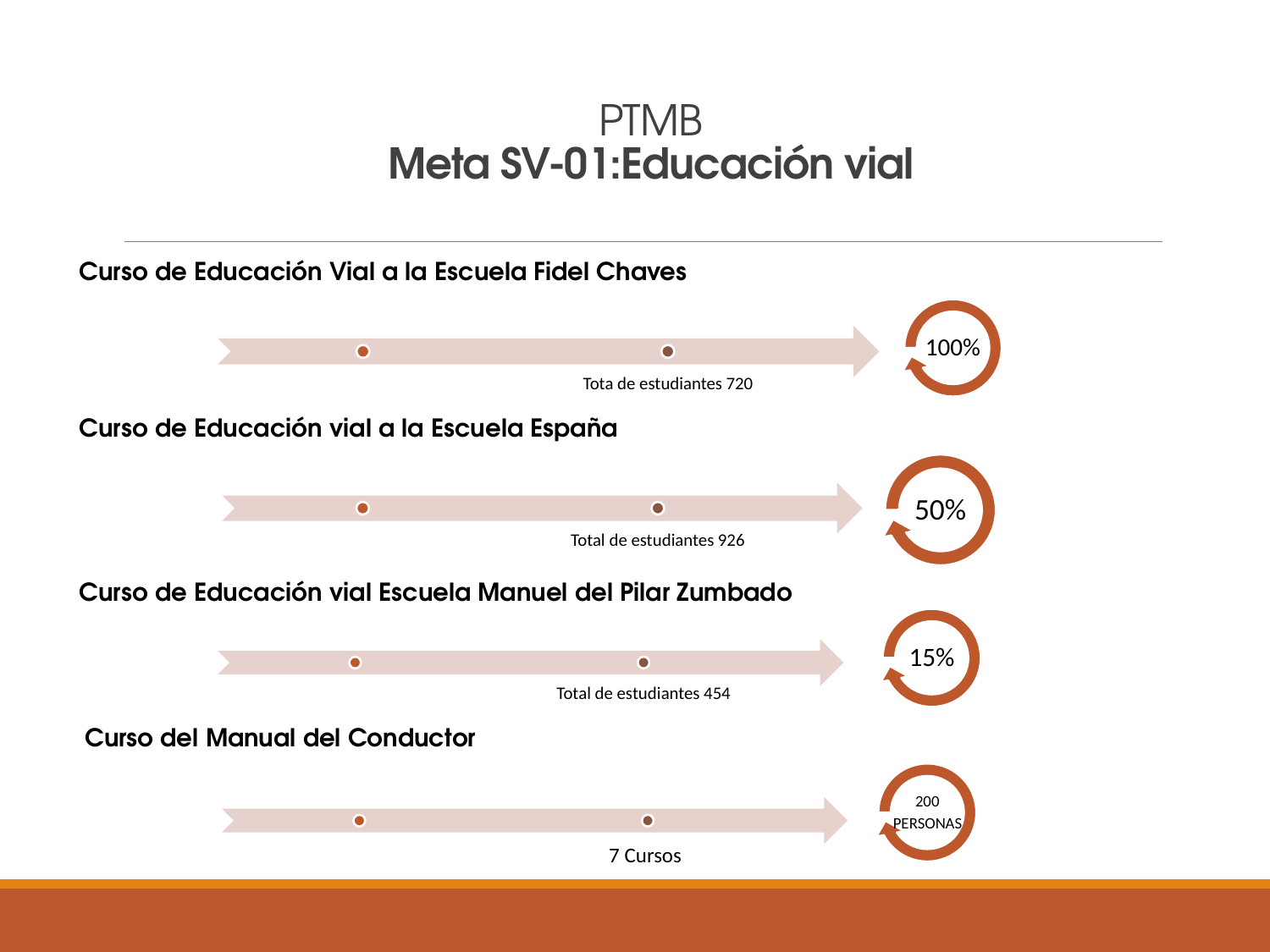

# PTMB Meta SV-01:Educación vial
Curso de Educación Vial a la Escuela Fidel Chaves
100%

Tota de estudiantes 720
Curso de Educación vial a la Escuela España
50%

Total de estudiantes 926
Curso de Educación vial Escuela Manuel del Pilar Zumbado
15%

Total de estudiantes 454
Curso del Manual del Conductor
200
PERSONAS

7 Cursos